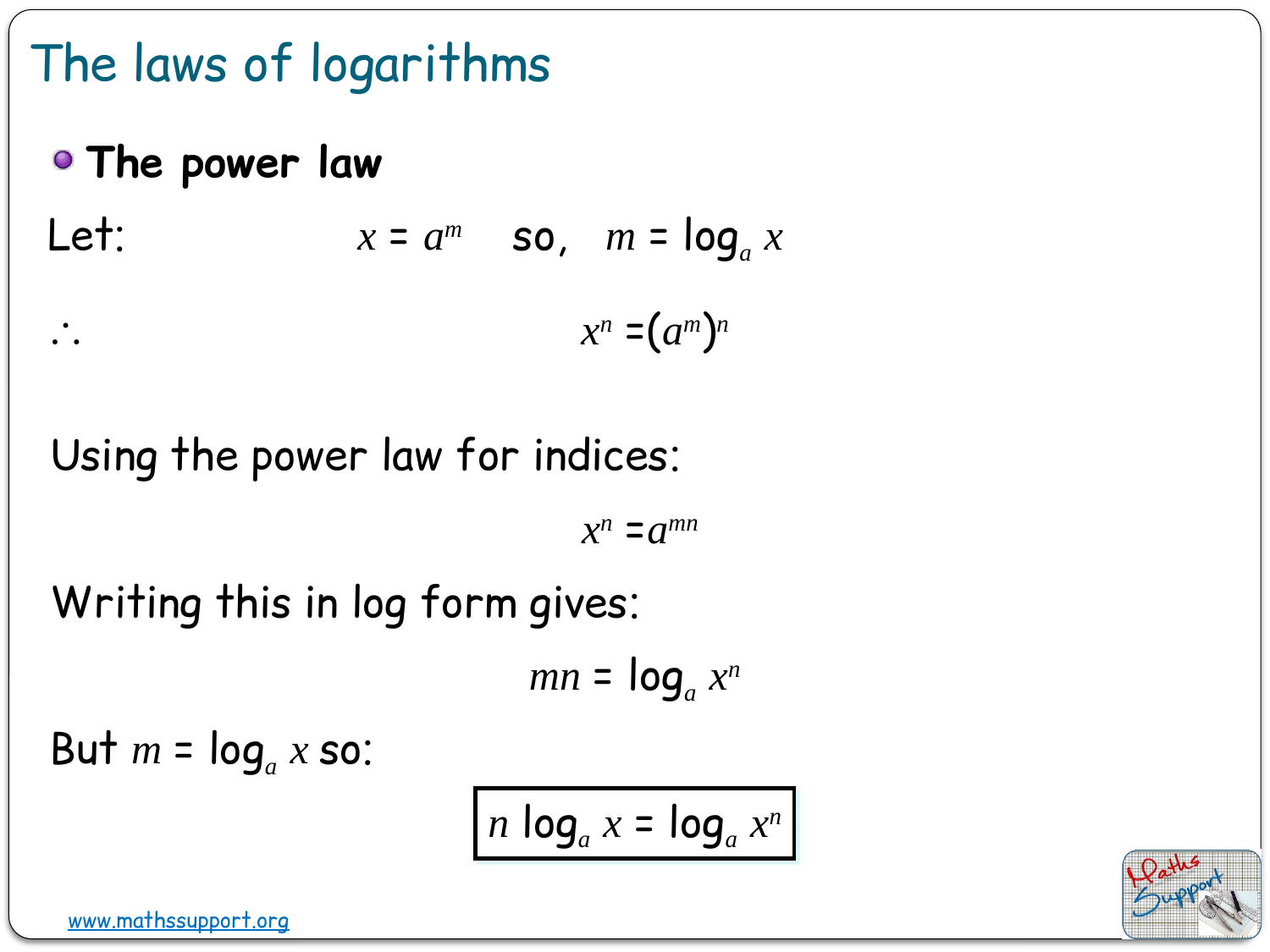

The laws of logarithms
The power law
Let:
x = am    so,   m = loga x
∴
xn =(am)n
Using the power law for indices:
xn =amn
Writing this in log form gives:
mn = loga xn
But m = loga x so:
n loga x = loga xn